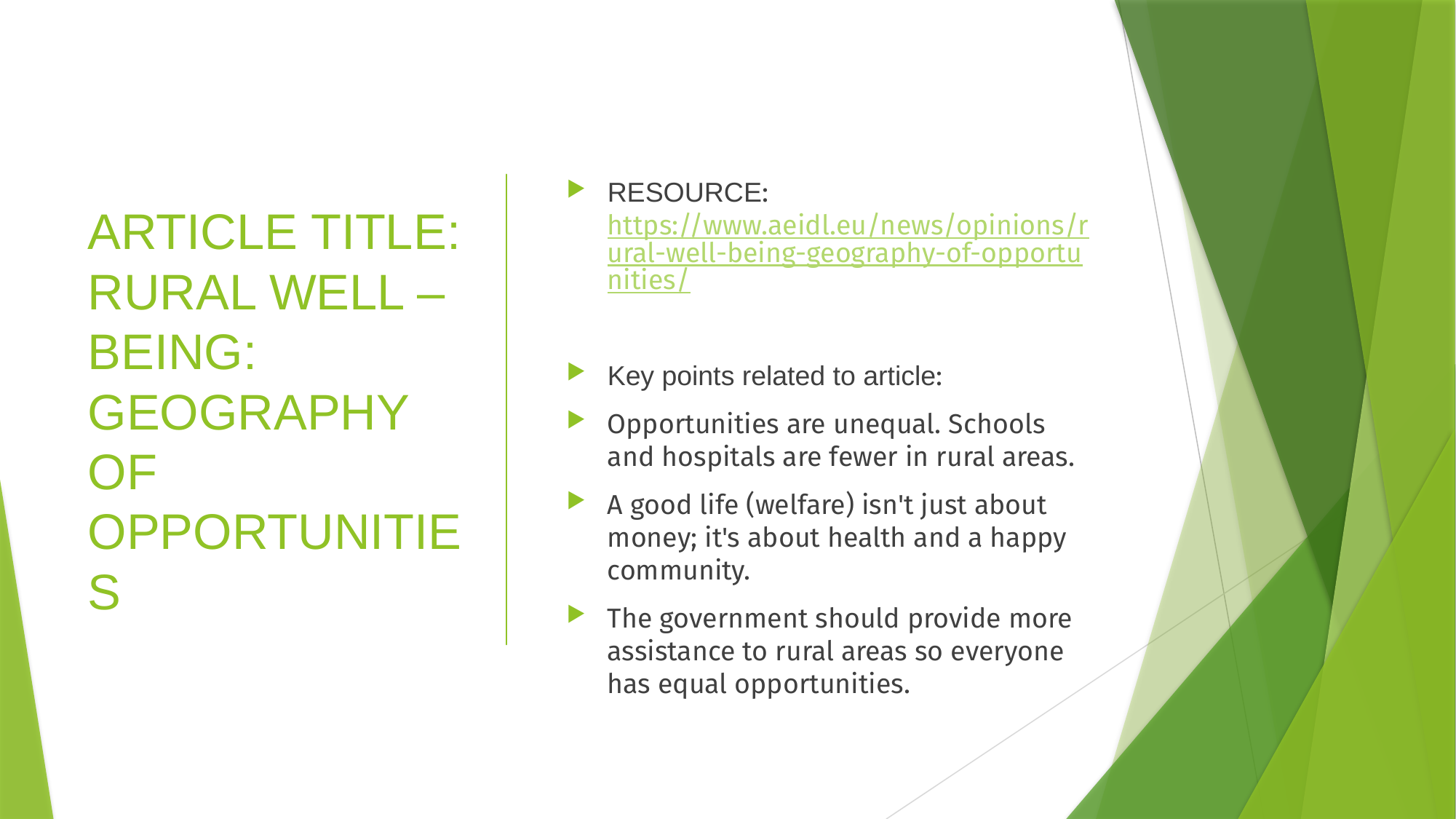

# ARTICLE TITLE: RURAL WELL – BEING: GEOGRAPHY OF OPPORTUNITIES
RESOURCE: https://www.aeidl.eu/news/opinions/rural-well-being-geography-of-opportunities/

Key points related to article:
Opportunities are unequal. Schools and hospitals are fewer in rural areas.
A good life (welfare) isn't just about money; it's about health and a happy community.
The government should provide more assistance to rural areas so everyone has equal opportunities.